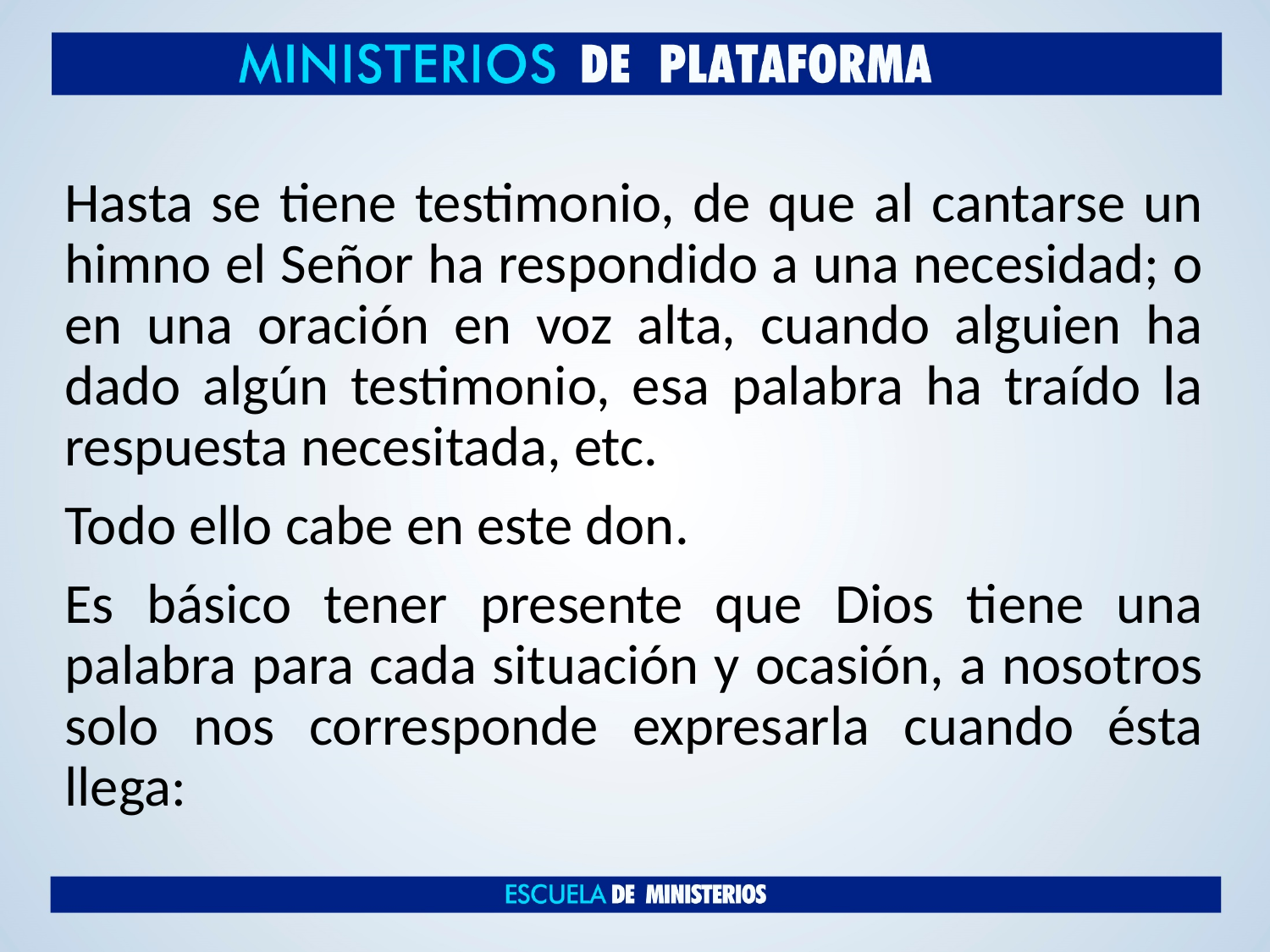

Hasta se tiene testimonio, de que al cantarse un himno el Señor ha respondido a una necesidad; o en una oración en voz alta, cuando alguien ha dado algún testimonio, esa palabra ha traído la respuesta necesitada, etc.
Todo ello cabe en este don.
Es básico tener presente que Dios tiene una palabra para cada situación y ocasión, a nosotros solo nos corresponde expresarla cuando ésta llega: